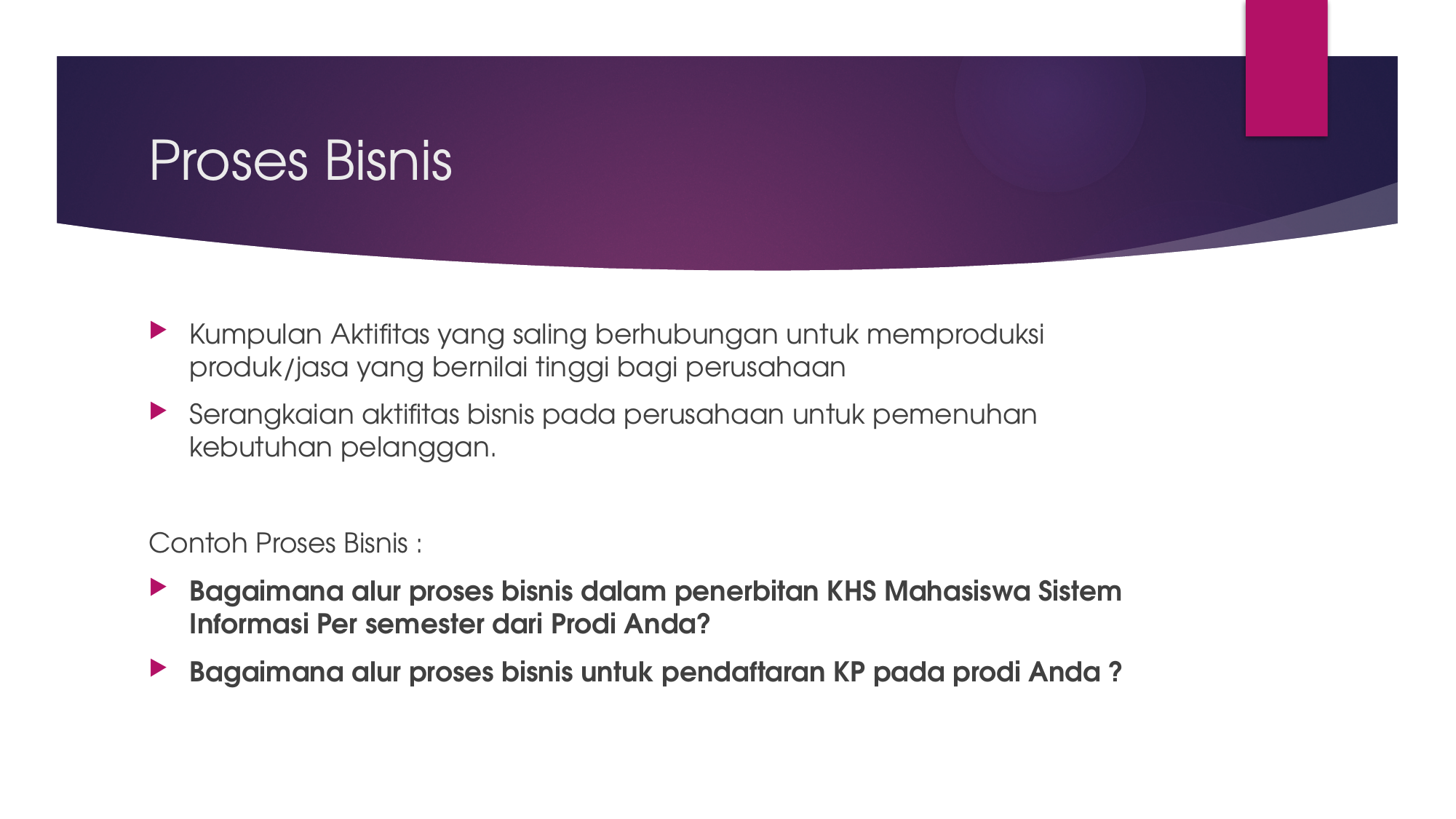

# Proses Bisnis
Kumpulan Aktifitas yang saling berhubungan untuk memproduksi produk/jasa yang bernilai tinggi bagi perusahaan
Serangkaian aktifitas bisnis pada perusahaan untuk pemenuhan kebutuhan pelanggan.

Contoh Proses Bisnis :
Bagaimana alur proses bisnis dalam penerbitan KHS Mahasiswa Sistem Informasi Per semester dari Prodi Anda?
Bagaimana alur proses bisnis untuk pendaftaran KP pada prodi Anda ?